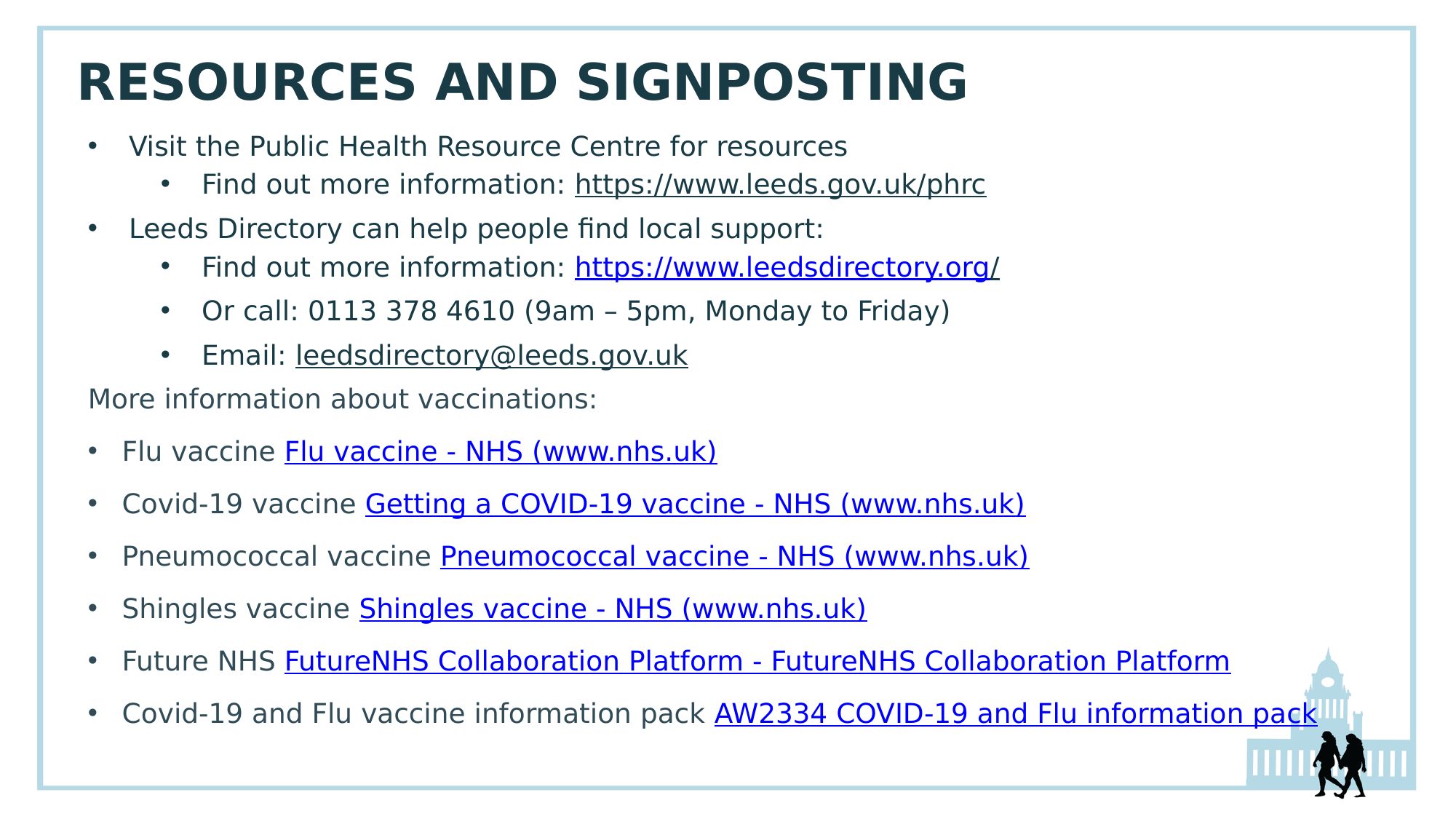

# Resources and signposting
Visit the Public Health Resource Centre for resources
Find out more information: https://www.leeds.gov.uk/phrc
Leeds Directory can help people find local support:
Find out more information: https://www.leedsdirectory.org/
Or call: 0113 378 4610 (9am – 5pm, Monday to Friday)
Email: leedsdirectory@leeds.gov.uk
More information about vaccinations:
Flu vaccine Flu vaccine - NHS (www.nhs.uk)​
Covid-19 vaccine Getting a COVID-19 vaccine - NHS (www.nhs.uk)​
Pneumococcal vaccine Pneumococcal vaccine - NHS (www.nhs.uk)​
Shingles vaccine Shingles vaccine - NHS (www.nhs.uk)​
Future NHS FutureNHS Collaboration Platform - FutureNHS Collaboration Platform​
Covid-19 and Flu vaccine information pack AW2334 COVID-19 and Flu information pack​